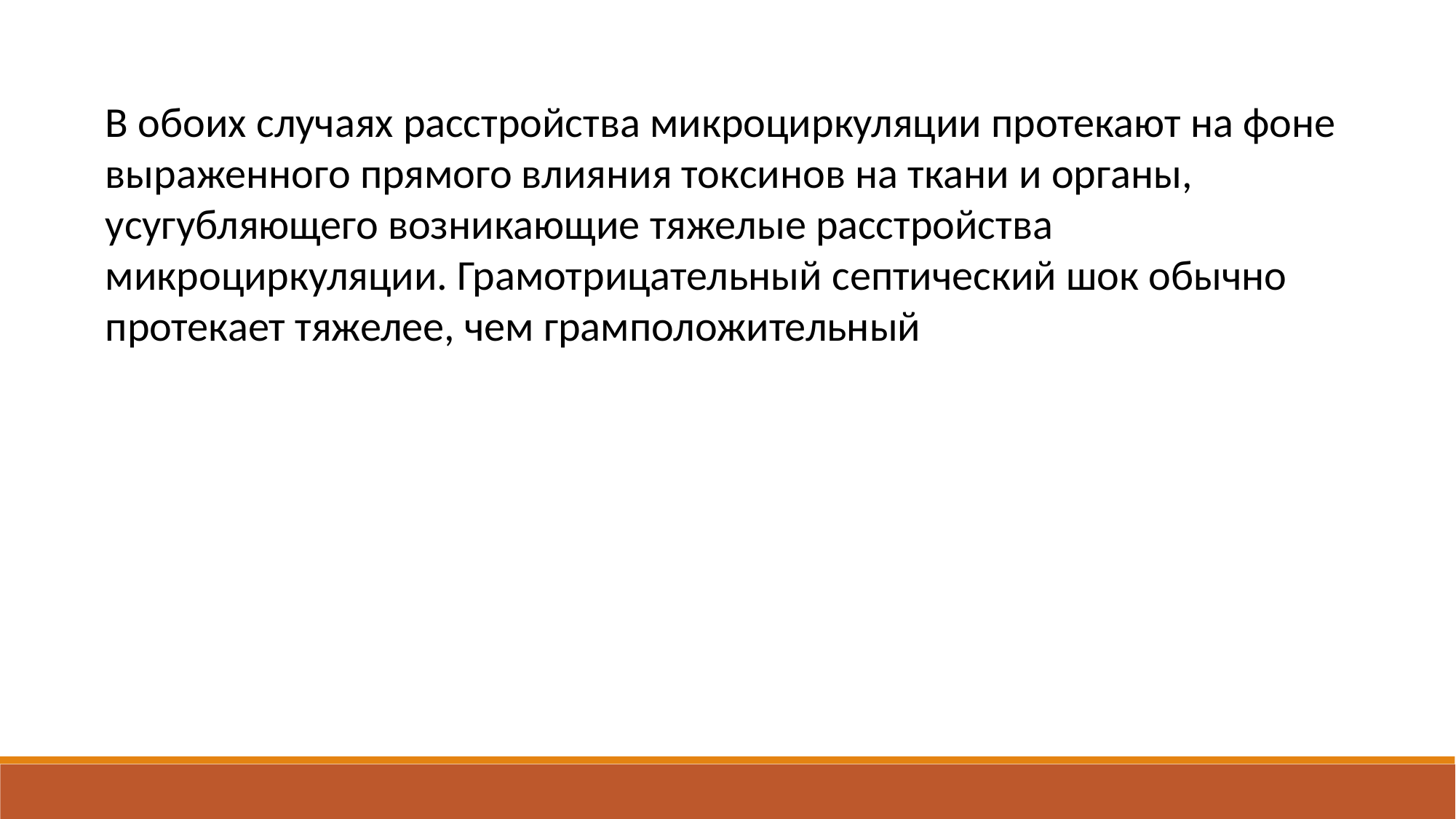

В обоих случаях расстройства микроциркуляции протекают на фоне выраженного прямого влияния токсинов на ткани и органы, усугубляющего возникающие тяжелые расстройства микроциркуляции. Грамотрицательный септический шок обычно протекает тяжелее, чем грамположительный